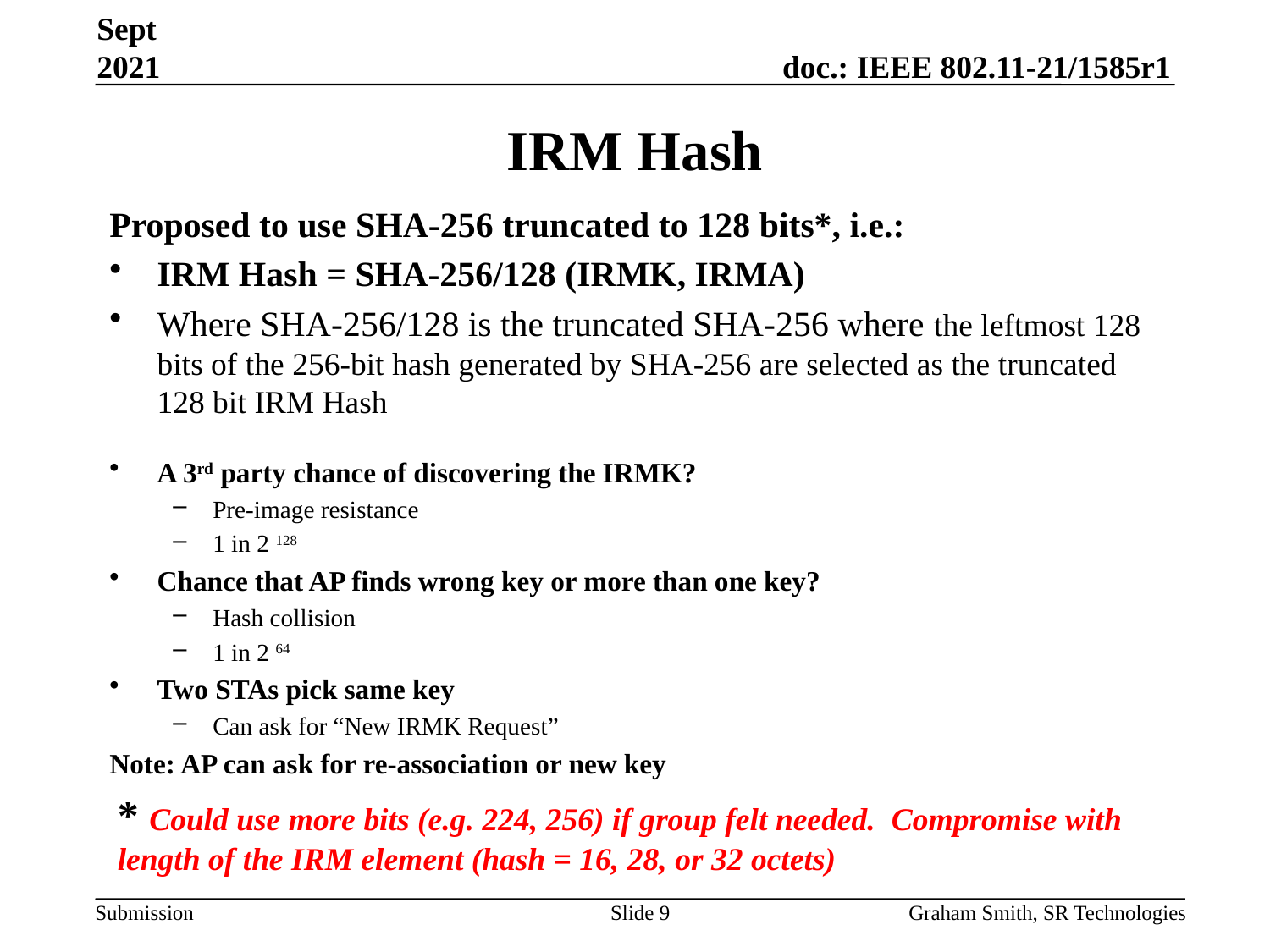

Sept 2021
# IRM Hash
Proposed to use SHA-256 truncated to 128 bits*, i.e.:
IRM Hash = SHA-256/128 (IRMK, IRMA)
Where SHA-256/128 is the truncated SHA-256 where the leftmost 128 bits of the 256-bit hash generated by SHA-256 are selected as the truncated 128 bit IRM Hash

A 3rd party chance of discovering the IRMK?
Pre-image resistance
1 in 2 128
Chance that AP finds wrong key or more than one key?
Hash collision
1 in 2 64
Two STAs pick same key
Can ask for “New IRMK Request”
Note: AP can ask for re-association or new key
* Could use more bits (e.g. 224, 256) if group felt needed.  Compromise with length of the IRM element (hash = 16, 28, or 32 octets)
Slide 9
Graham Smith, SR Technologies